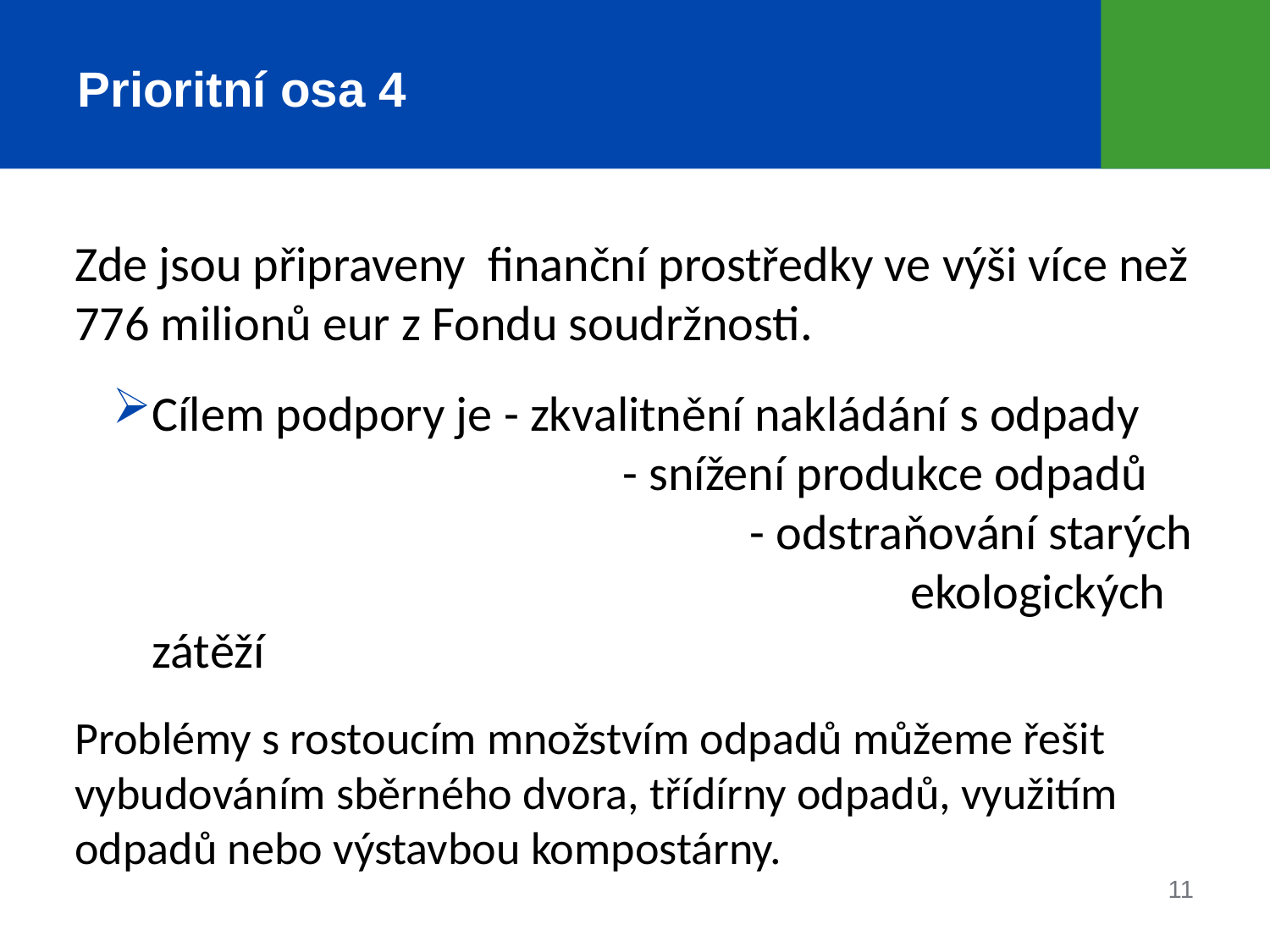

# Prioritní osa 4
Zde jsou připraveny  finanční prostředky ve výši více než 776 milionů eur z Fondu soudržnosti.
Cílem podpory je - zkvalitnění nakládání s odpady				        - snížení produkce odpadů 					        - odstraňování starých 					           ekologických zátěží
Problémy s rostoucím množstvím odpadů můžeme řešit vybudováním sběrného dvora, třídírny odpadů, využitím odpadů nebo výstavbou kompostárny.

11